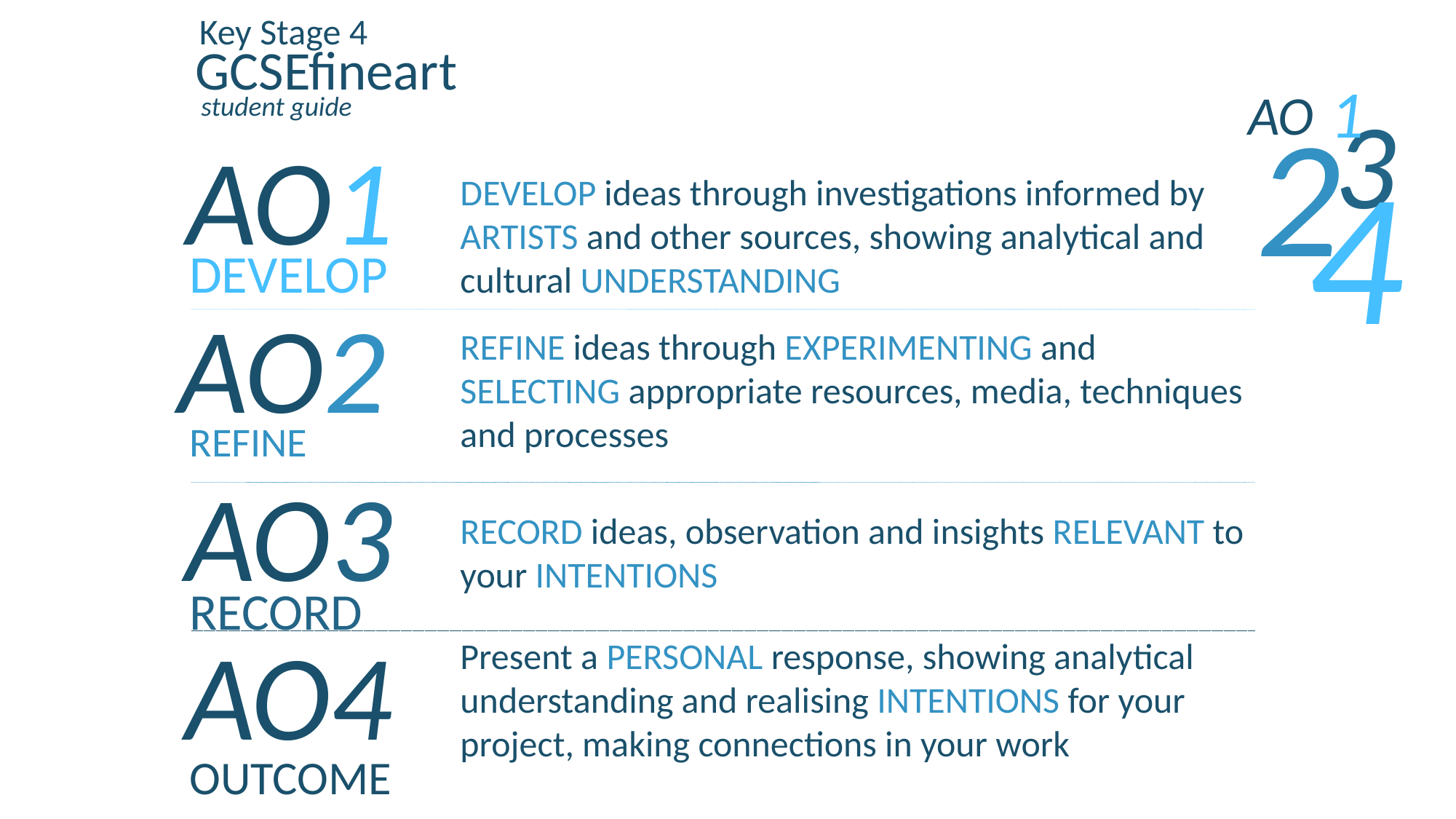

Key Stage 4
GCSEfineart
student guide
1
AO
3
2
4
AO1
DEVELOP ideas through investigations informed by ARTISTS and other sources, showing analytical and cultural UNDERSTANDING
DEVELOP
AO2

REFINE ideas through EXPERIMENTING and SELECTING appropriate resources, media, techniques and processes
REFINE
AO3

RECORD ideas, observation and insights RELEVANT to your INTENTIONS
RECORD
AO4
Present a PERSONAL response, showing analytical understanding and realising INTENTIONS for your project, making connections in your work

OUTCOME